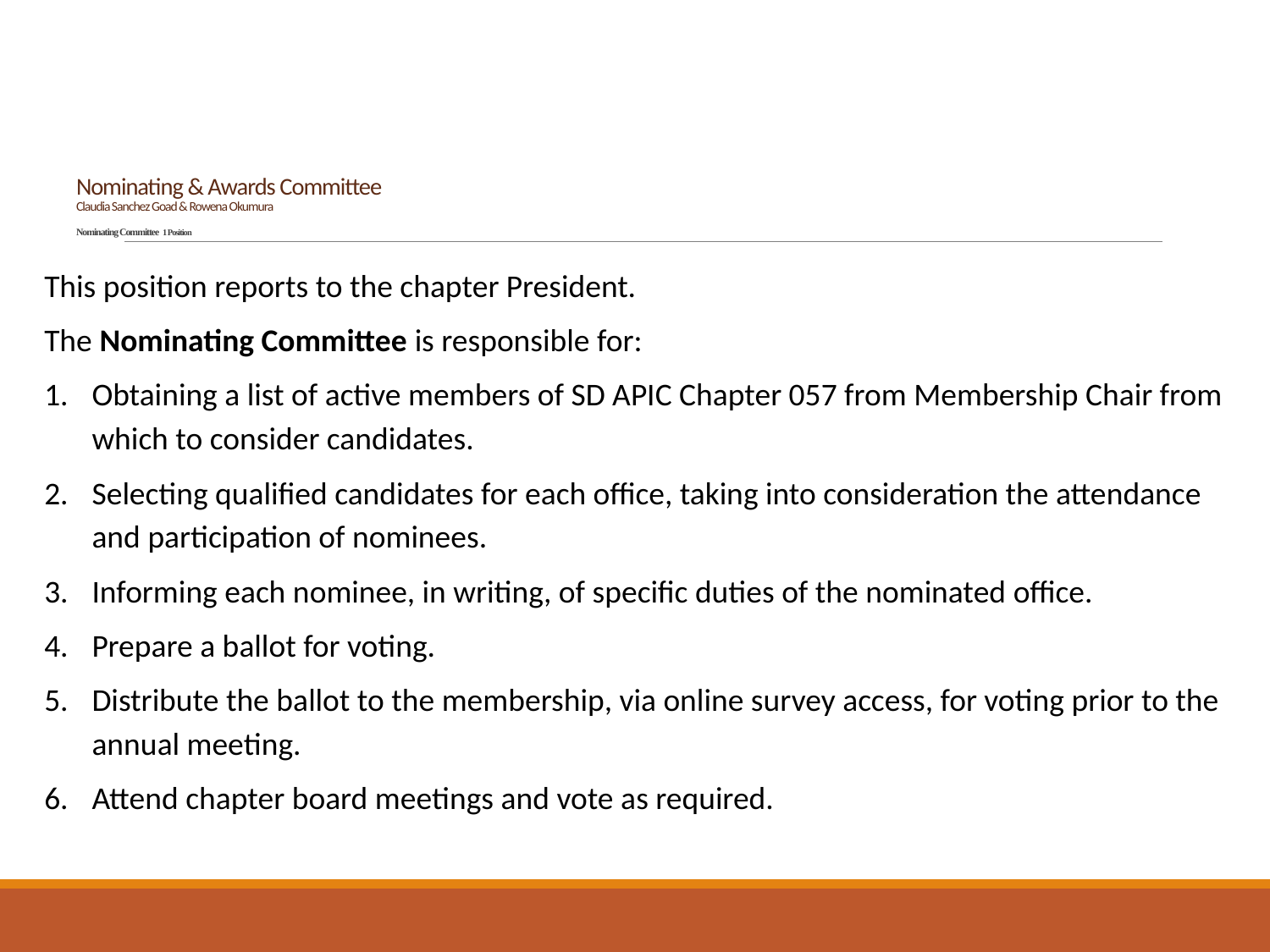

# Nominating & Awards Committee Claudia Sanchez Goad & Rowena Okumura Nominating Committee  1 Position
This position reports to the chapter President.
The Nominating Committee is responsible for:
Obtaining a list of active members of SD APIC Chapter 057 from Membership Chair from which to consider candidates.
Selecting qualified candidates for each office, taking into consideration the attendance and participation of nominees.
Informing each nominee, in writing, of specific duties of the nominated office.
Prepare a ballot for voting.
Distribute the ballot to the membership, via online survey access, for voting prior to the annual meeting.
Attend chapter board meetings and vote as required.